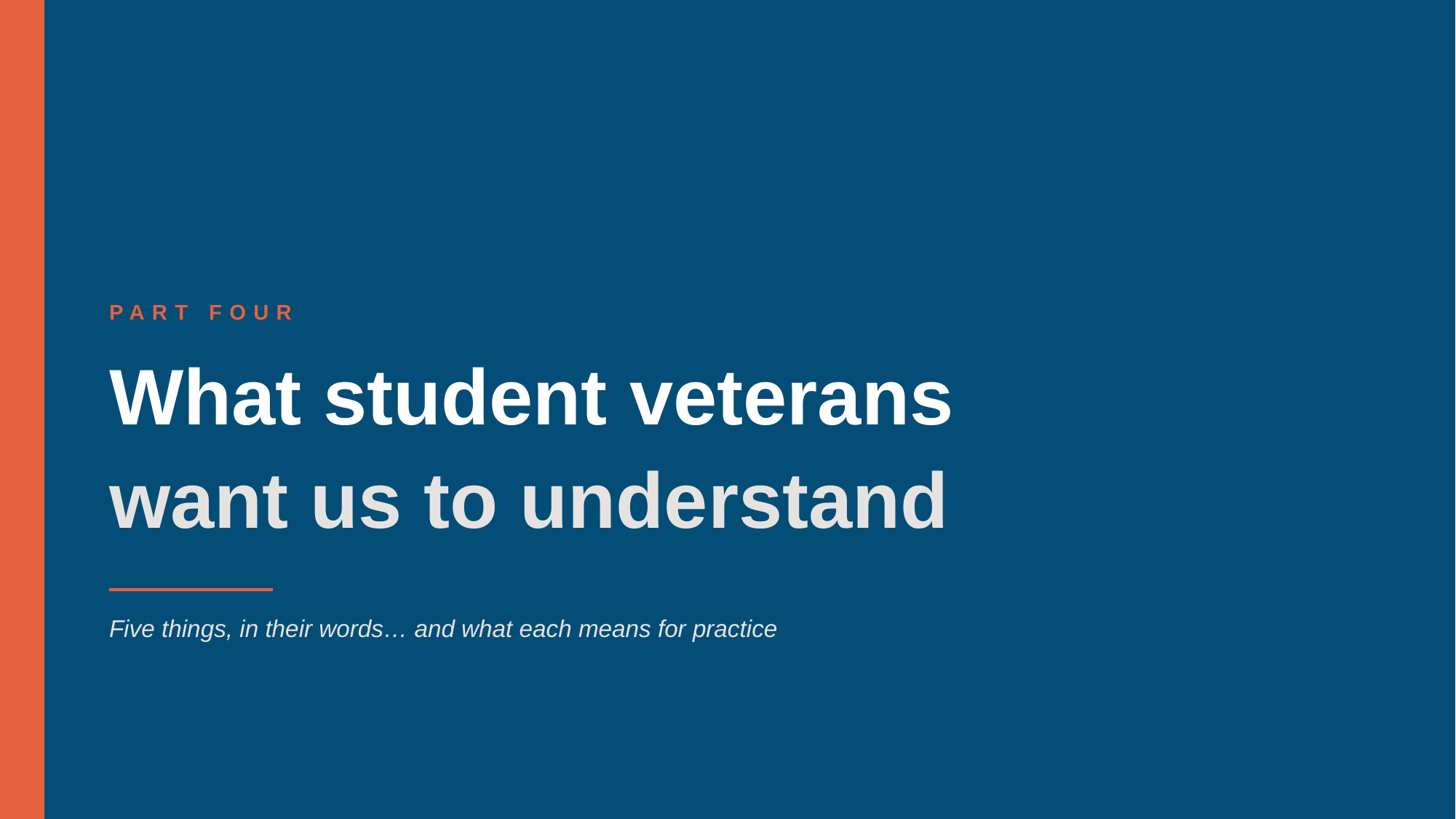

PART FOUR
What student veterans
want us to understand

Five things, in their words… and what each means for practice